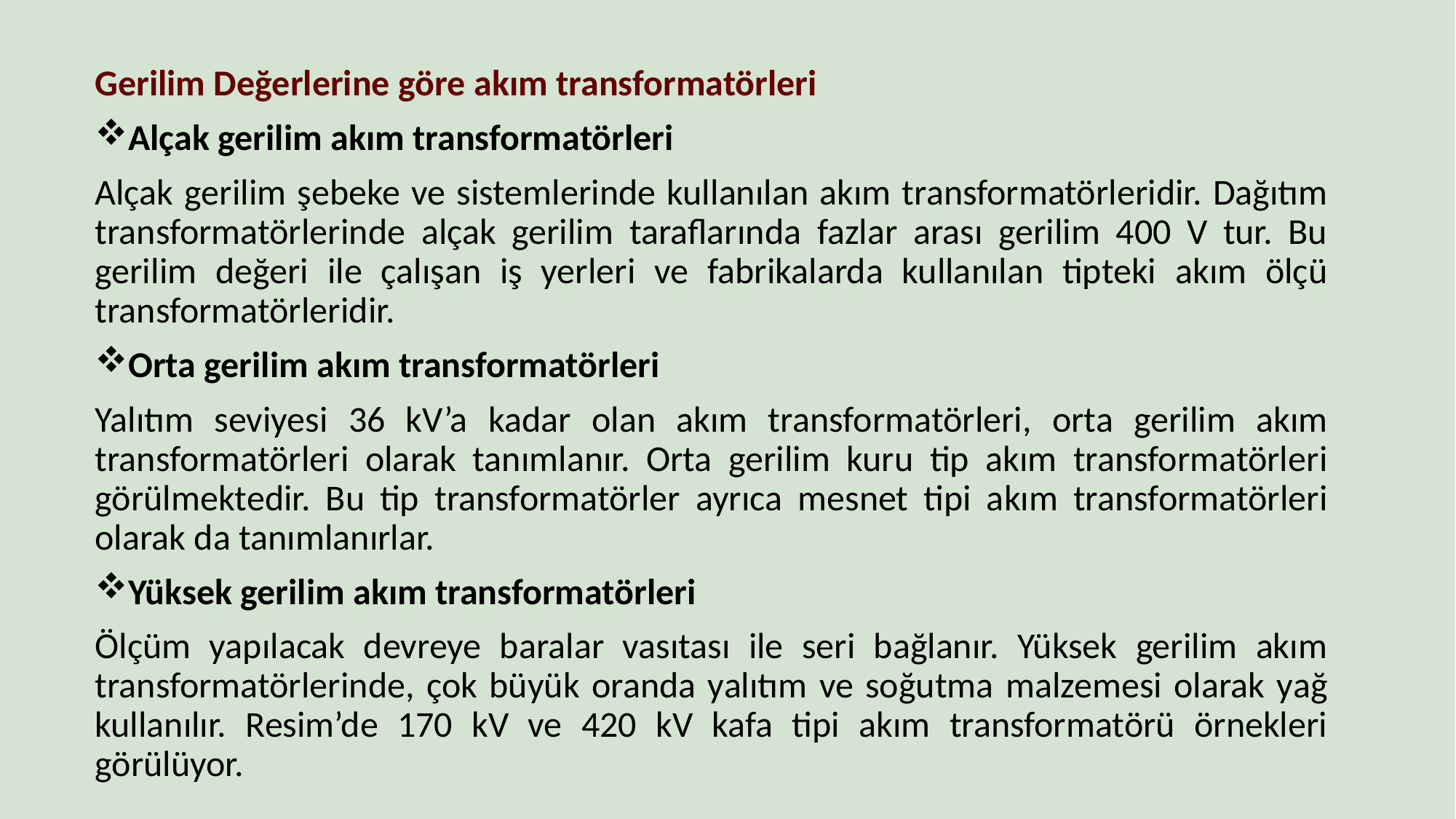

Gerilim Değerlerine göre akım transformatörleri
Alçak gerilim akım transformatörleri
Alçak gerilim şebeke ve sistemlerinde kullanılan akım transformatörleridir. Dağıtım transformatörlerinde alçak gerilim taraflarında fazlar arası gerilim 400 V tur. Bu gerilim değeri ile çalışan iş yerleri ve fabrikalarda kullanılan tipteki akım ölçü transformatörleridir.
Orta gerilim akım transformatörleri
Yalıtım seviyesi 36 kV’a kadar olan akım transformatörleri, orta gerilim akım transformatörleri olarak tanımlanır. Orta gerilim kuru tip akım transformatörleri görülmektedir. Bu tip transformatörler ayrıca mesnet tipi akım transformatörleri olarak da tanımlanırlar.
Yüksek gerilim akım transformatörleri
Ölçüm yapılacak devreye baralar vasıtası ile seri bağlanır. Yüksek gerilim akım transformatörlerinde, çok büyük oranda yalıtım ve soğutma malzemesi olarak yağ kullanılır. Resim’de 170 kV ve 420 kV kafa tipi akım transformatörü örnekleri görülüyor.